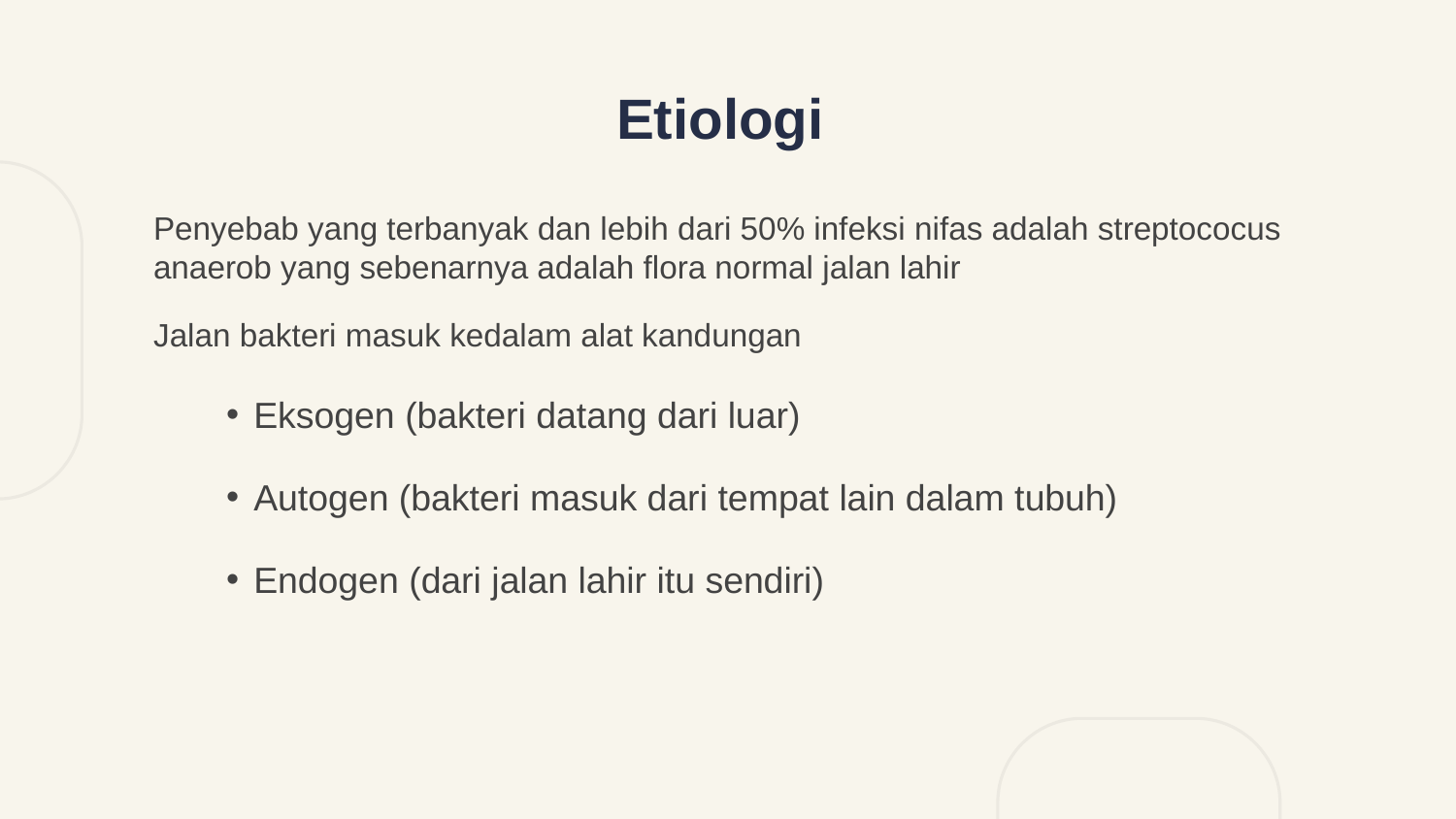

# Etiologi
Penyebab yang terbanyak dan lebih dari 50% infeksi nifas adalah streptococus anaerob yang sebenarnya adalah flora normal jalan lahir

Jalan bakteri masuk kedalam alat kandungan
Eksogen (bakteri datang dari luar)
Autogen (bakteri masuk dari tempat lain dalam tubuh)
Endogen (dari jalan lahir itu sendiri)